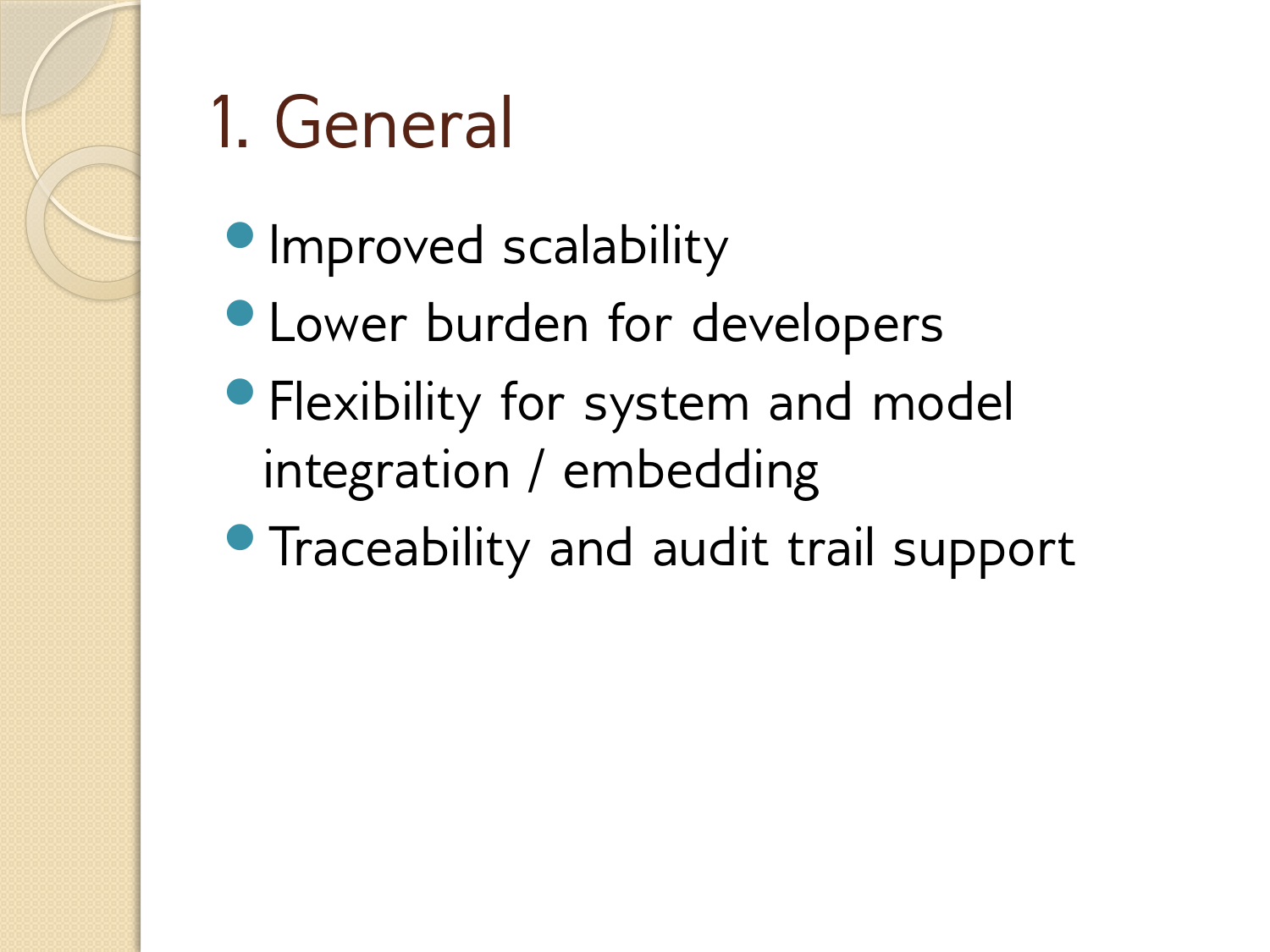

# 1. General
Improved scalability
Lower burden for developers
Flexibility for system and model integration / embedding
Traceability and audit trail support